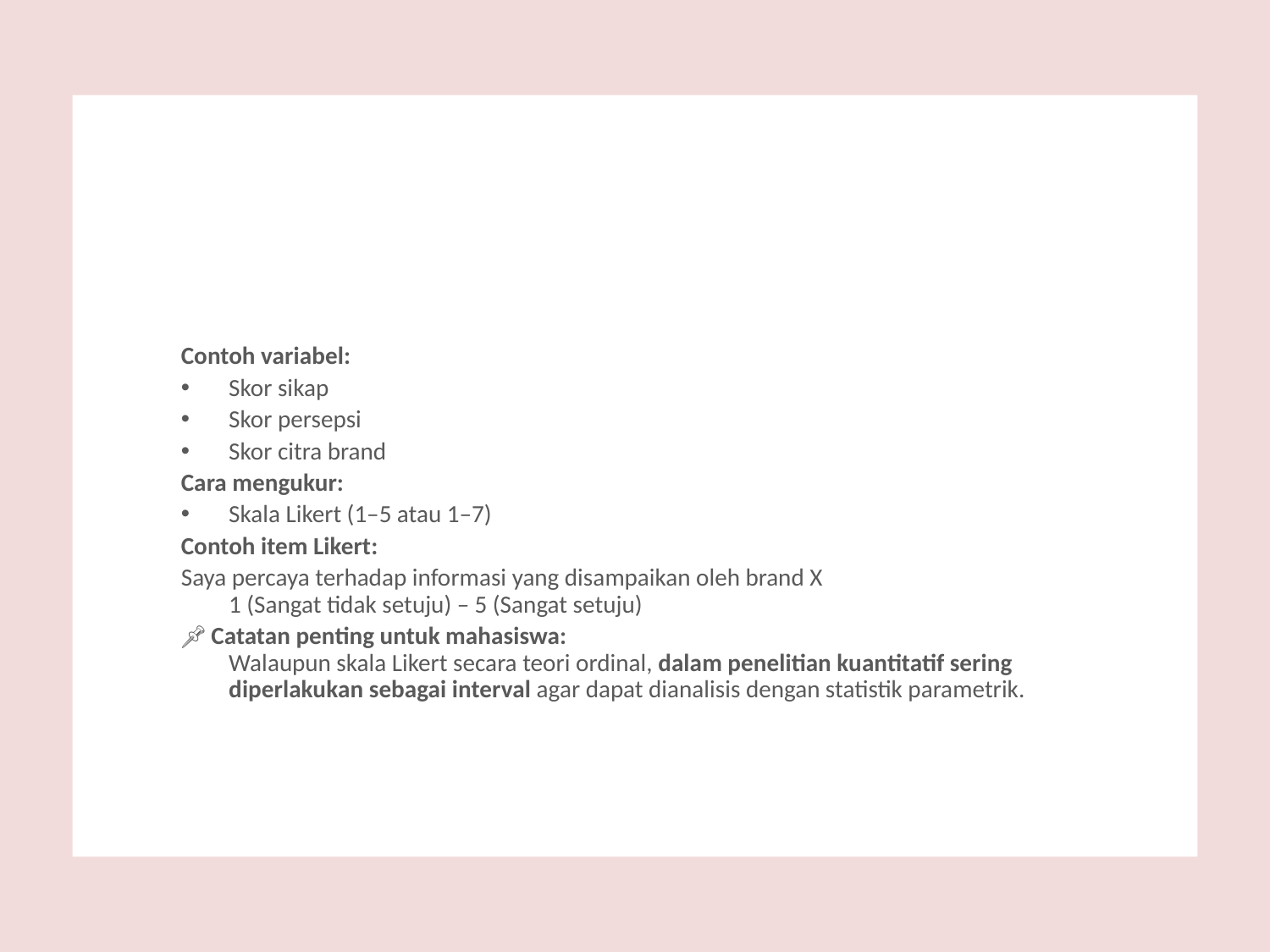

#
Contoh variabel:
Skor sikap
Skor persepsi
Skor citra brand
Cara mengukur:
Skala Likert (1–5 atau 1–7)
Contoh item Likert:
Saya percaya terhadap informasi yang disampaikan oleh brand X
1 (Sangat tidak setuju) – 5 (Sangat setuju)
📌 Catatan penting untuk mahasiswa:
Walaupun skala Likert secara teori ordinal, dalam penelitian kuantitatif sering diperlakukan sebagai interval agar dapat dianalisis dengan statistik parametrik.